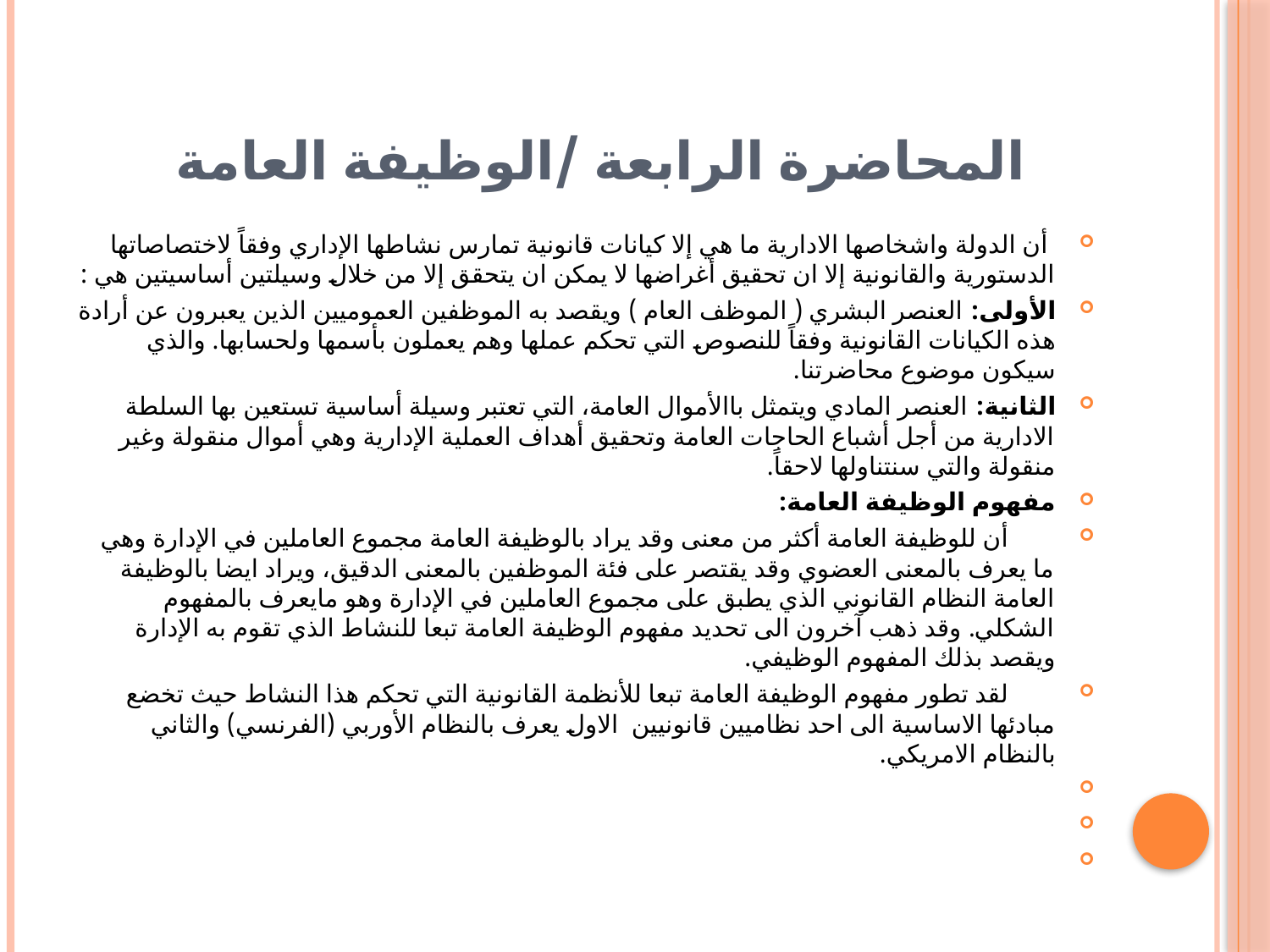

# المحاضرة الرابعة /الوظيفة العامة
 أن الدولة واشخاصها الادارية ما هي إلا كيانات قانونية تمارس نشاطها الإداري وفقاً لاختصاصاتها الدستورية والقانونية إلا ان تحقيق أغراضها لا يمكن ان يتحقق إلا من خلال وسيلتين أساسيتين هي :
الأولى: العنصر البشري ( الموظف العام ) ويقصد به الموظفين العموميين الذين يعبرون عن أرادة هذه الكيانات القانونية وفقاً للنصوص التي تحكم عملها وهم يعملون بأسمها ولحسابها. والذي سيكون موضوع محاضرتنا.
الثانية: العنصر المادي ويتمثل باالأموال العامة، التي تعتبر وسيلة أساسية تستعين بها السلطة الادارية من أجل أشباع الحاجات العامة وتحقيق أهداف العملية الإدارية وهي أموال منقولة وغير منقولة والتي سنتناولها لاحقاً.
مفهوم الوظيفة العامة:
       أن للوظيفة العامة أكثر من معنى وقد يراد بالوظيفة العامة مجموع العاملين في الإدارة وهي ما يعرف بالمعنى العضوي وقد يقتصر على فئة الموظفين بالمعنى الدقيق، ويراد ايضا بالوظيفة العامة النظام القانوني الذي يطبق على مجموع العاملين في الإدارة وهو مايعرف بالمفهوم الشكلي. وقد ذهب آخرون الى تحديد مفهوم الوظيفة العامة تبعا للنشاط الذي تقوم به الإدارة ويقصد بذلك المفهوم الوظيفي.
       لقد تطور مفهوم الوظيفة العامة تبعا للأنظمة القانونية التي تحكم هذا النشاط حيث تخضع مبادئها الاساسية الى احد نظاميين قانونيين  الاول يعرف بالنظام الأوربي (الفرنسي) والثاني بالنظام الامريكي.